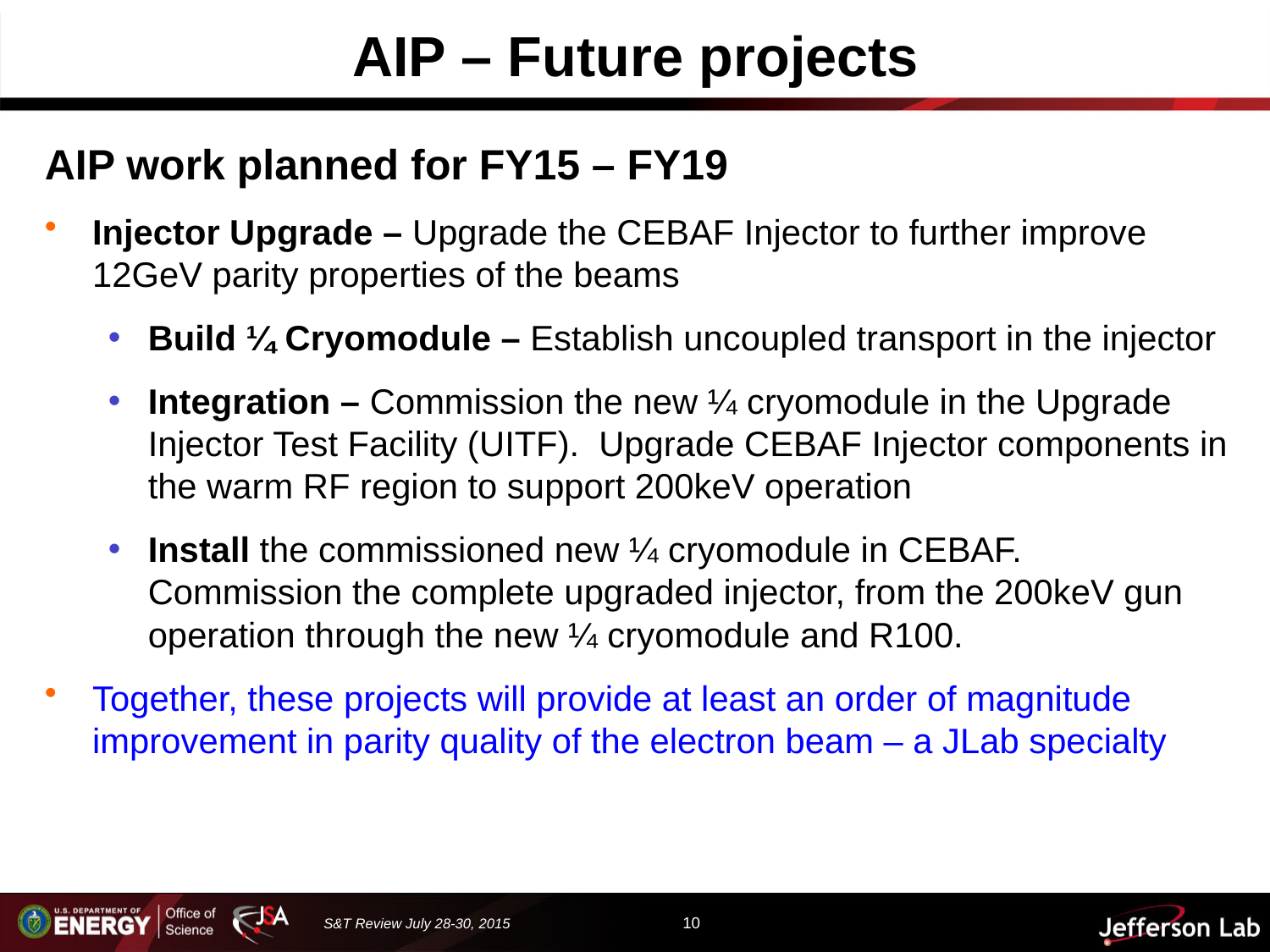

# AIP – Future projects
AIP work planned for FY15 – FY19
Injector Upgrade – Upgrade the CEBAF Injector to further improve 12GeV parity properties of the beams
Build ¼ Cryomodule – Establish uncoupled transport in the injector
Integration – Commission the new ¼ cryomodule in the Upgrade Injector Test Facility (UITF).  Upgrade CEBAF Injector components in the warm RF region to support 200keV operation
Install the commissioned new ¼ cryomodule in CEBAF.   Commission the complete upgraded injector, from the 200keV gun operation through the new ¼ cryomodule and R100.
Together, these projects will provide at least an order of magnitude improvement in parity quality of the electron beam – a JLab specialty

10
S&T Review July 28-30, 2015